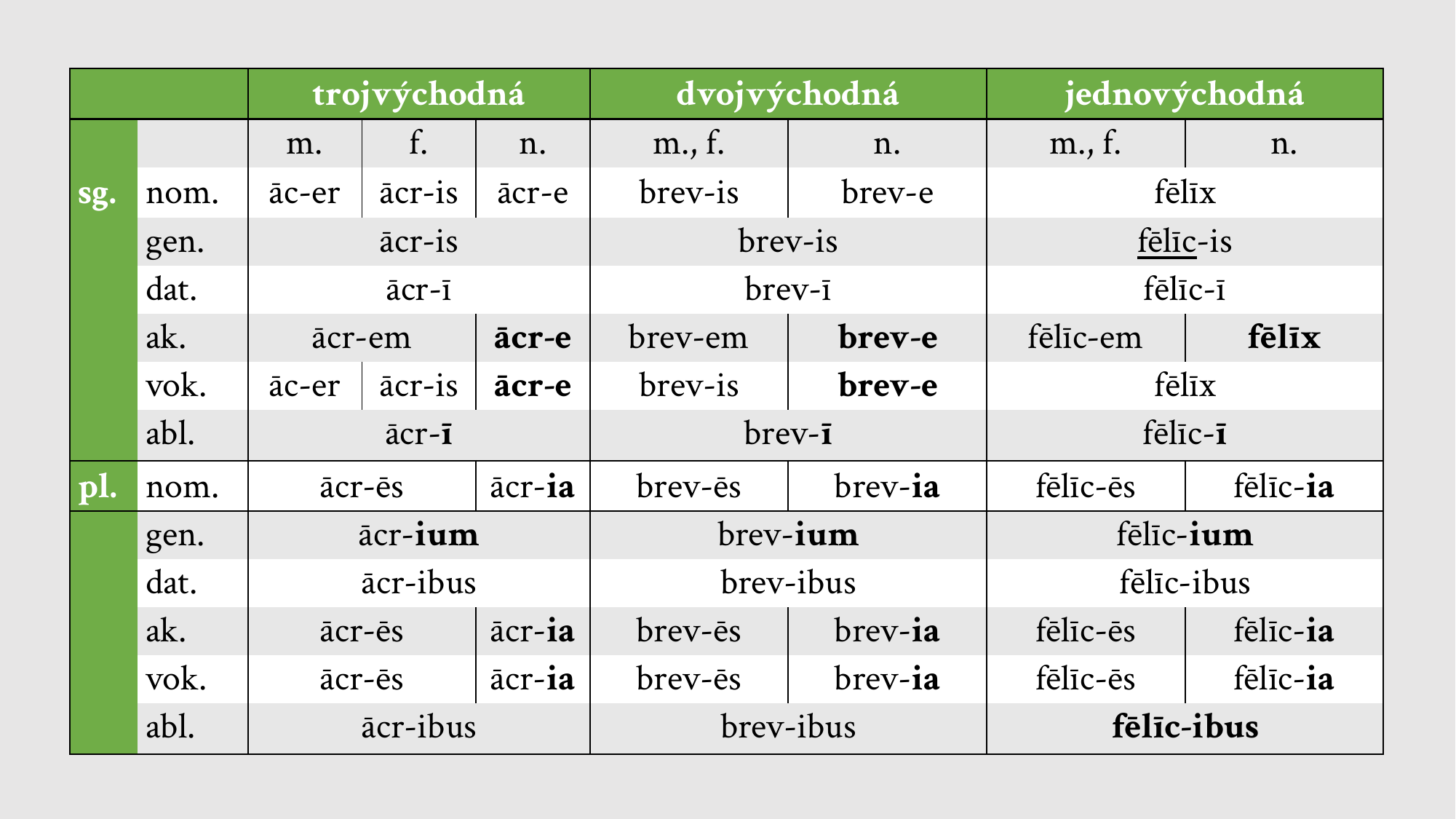

|  |  | trojvýchodná |  |  | dvojvýchodná |  | jednovýchodná |  |
| --- | --- | --- | --- | --- | --- | --- | --- | --- |
|  |  | m. | f. | n. | m., f. | n. | m., f. | n. |
| sg. | nom. | āc-er | ācr-is | ācr-e | brev-is | brev-e | fēlīx |  |
|  | gen. | ācr-is |  |  | brev-is |  | fēlīc-is |  |
|  | dat. | ācr-ī |  |  | brev-ī |  | fēlīc-ī |  |
|  | ak. | ācr-em |  | ācr-e | brev-em | brev-e | fēlīc-em | fēlīx |
|  | vok. | āc-er | ācr-is | ācr-e | brev-is | brev-e | fēlīx |  |
|  | abl. | ācr-ī |  |  | brev-ī |  | fēlīc-ī |  |
| pl. | nom. | ācr-ēs |  | ācr-ia | brev-ēs | brev-ia | fēlīc-ēs | fēlīc-ia |
|  | gen. | ācr-ium |  |  | brev-ium |  | fēlīc-ium |  |
|  | dat. | ācr-ibus |  |  | brev-ibus |  | fēlīc-ibus |  |
|  | ak. | ācr-ēs |  | ācr-ia | brev-ēs | brev-ia | fēlīc-ēs | fēlīc-ia |
|  | vok. | ācr-ēs |  | ācr-ia | brev-ēs | brev-ia | fēlīc-ēs | fēlīc-ia |
|  | abl. | ācr-ibus |  |  | brev-ibus |  | fēlīc-ibus |  |